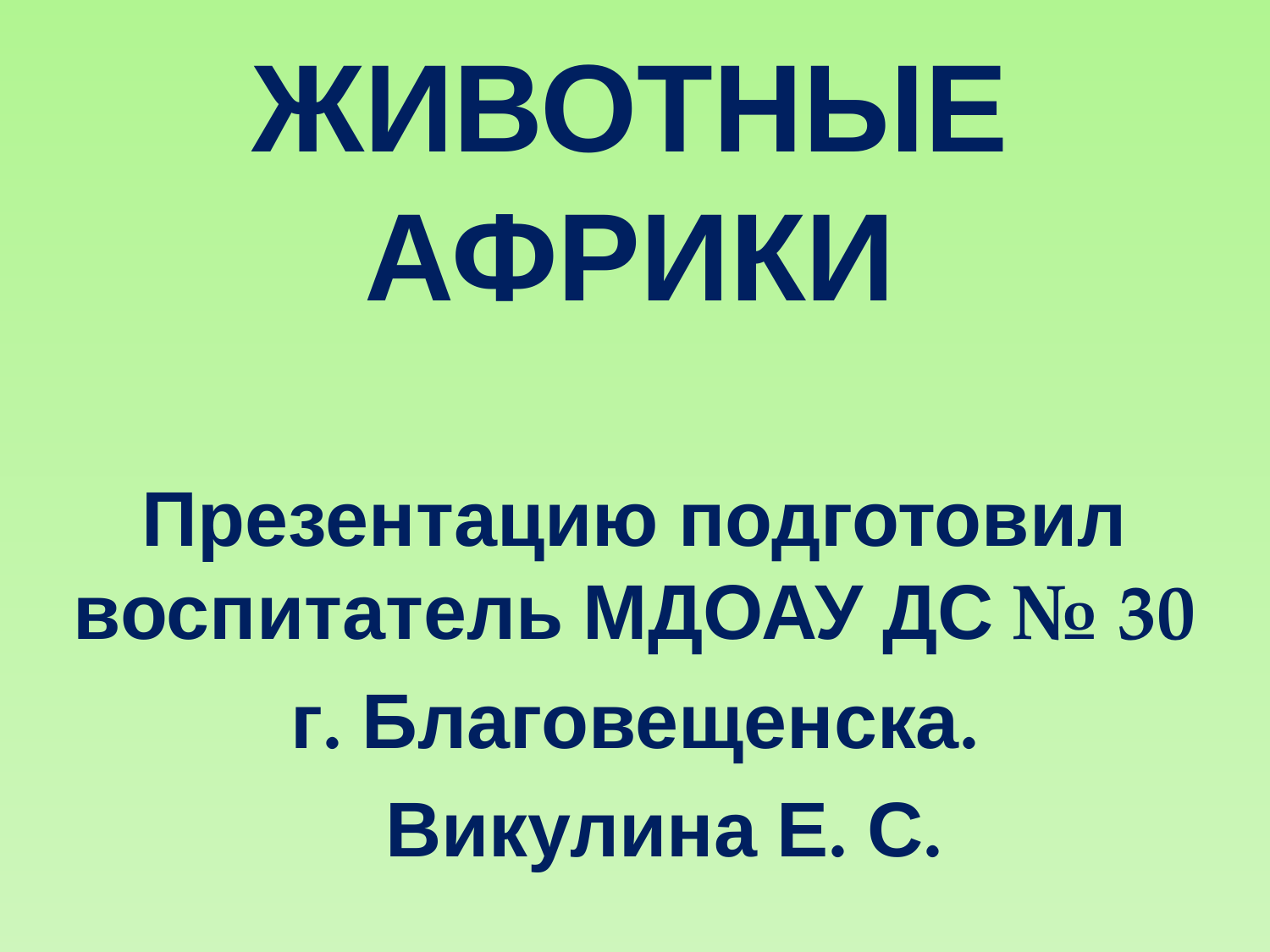

# Животные Африки
Презентацию подготовил воспитатель МДОАУ ДС № 30
г. Благовещенска.
   Викулина Е. С.